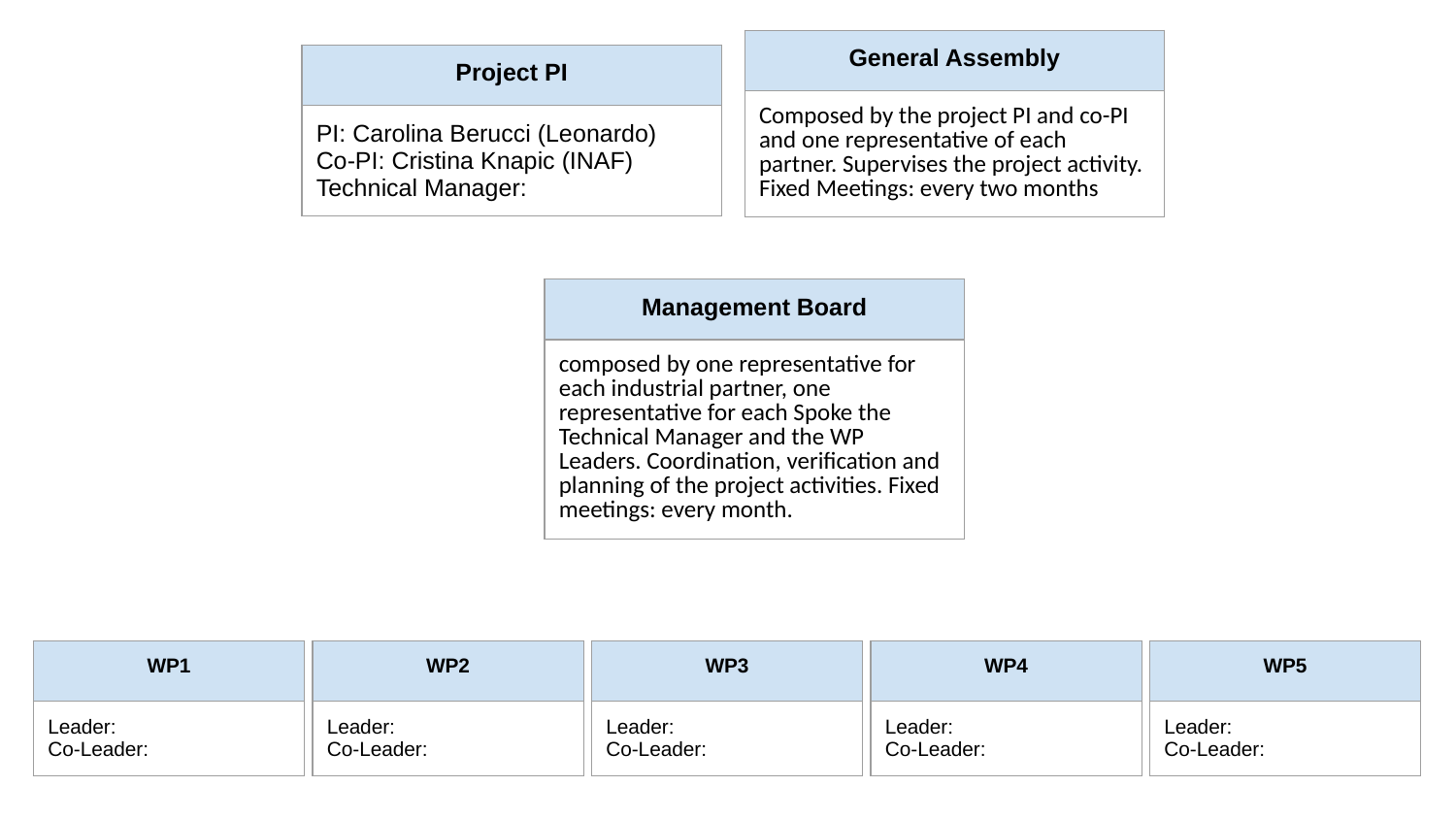

| General Assembly |
| --- |
| Composed by the project PI and co-PI and one representative of each partner. Supervises the project activity. Fixed Meetings: every two months |
| Project PI |
| --- |
| PI: Carolina Berucci (Leonardo) Co-PI: Cristina Knapic (INAF) Technical Manager: |
| Management Board |
| --- |
| composed by one representative for each industrial partner, one representative for each Spoke the Technical Manager and the WP Leaders. Coordination, verification and planning of the project activities. Fixed meetings: every month. |
| WP1 |
| --- |
| Leader: Co-Leader: |
| WP2 |
| --- |
| Leader: Co-Leader: |
| WP3 |
| --- |
| Leader: Co-Leader: |
| WP4 |
| --- |
| Leader: Co-Leader: |
| WP5 |
| --- |
| Leader: Co-Leader: |